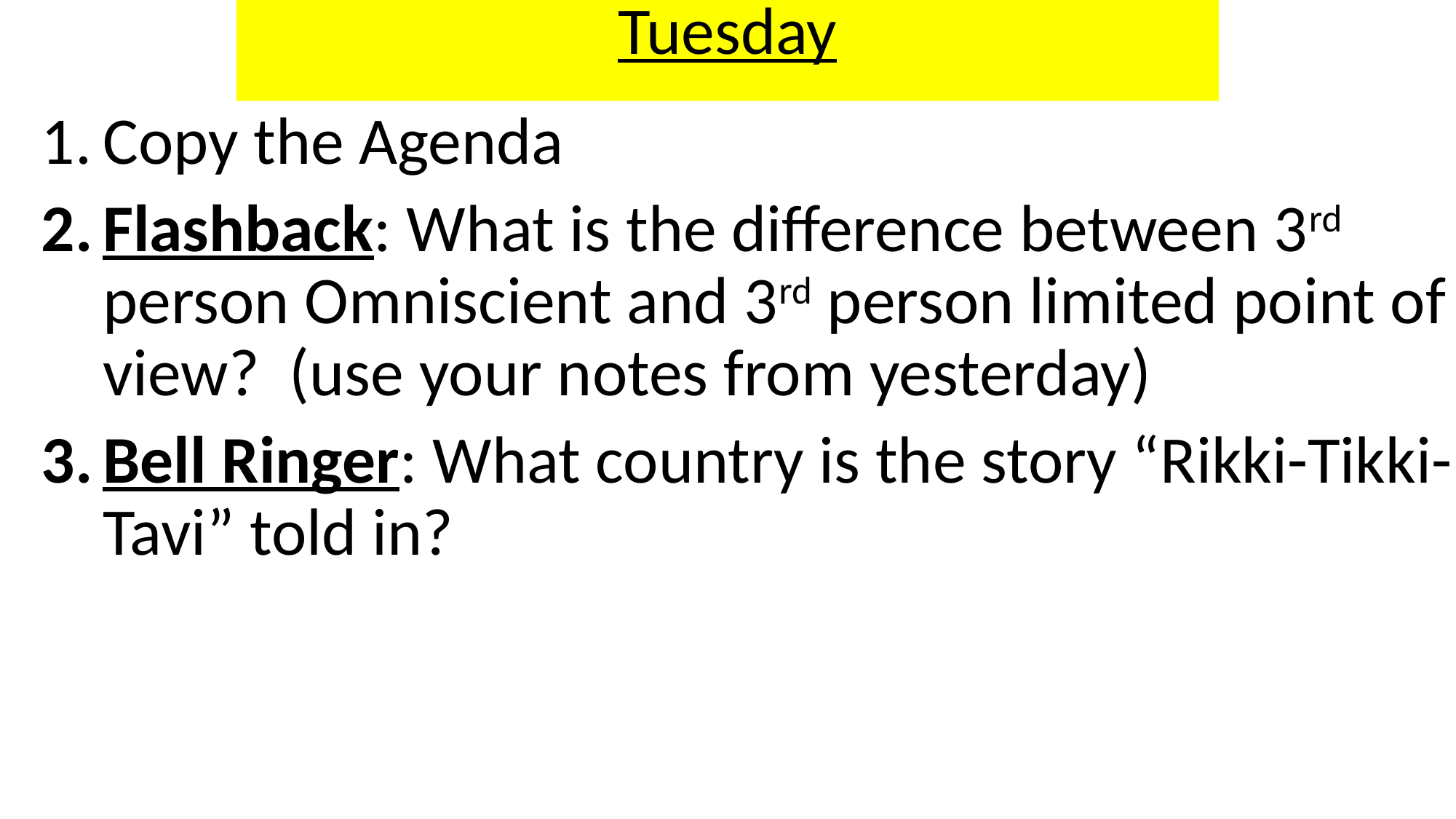

# Tuesday
Copy the Agenda
Flashback: What is the difference between 3rd person Omniscient and 3rd person limited point of view?  (use your notes from yesterday)
Bell Ringer: What country is the story “Rikki-Tikki-Tavi” told in?